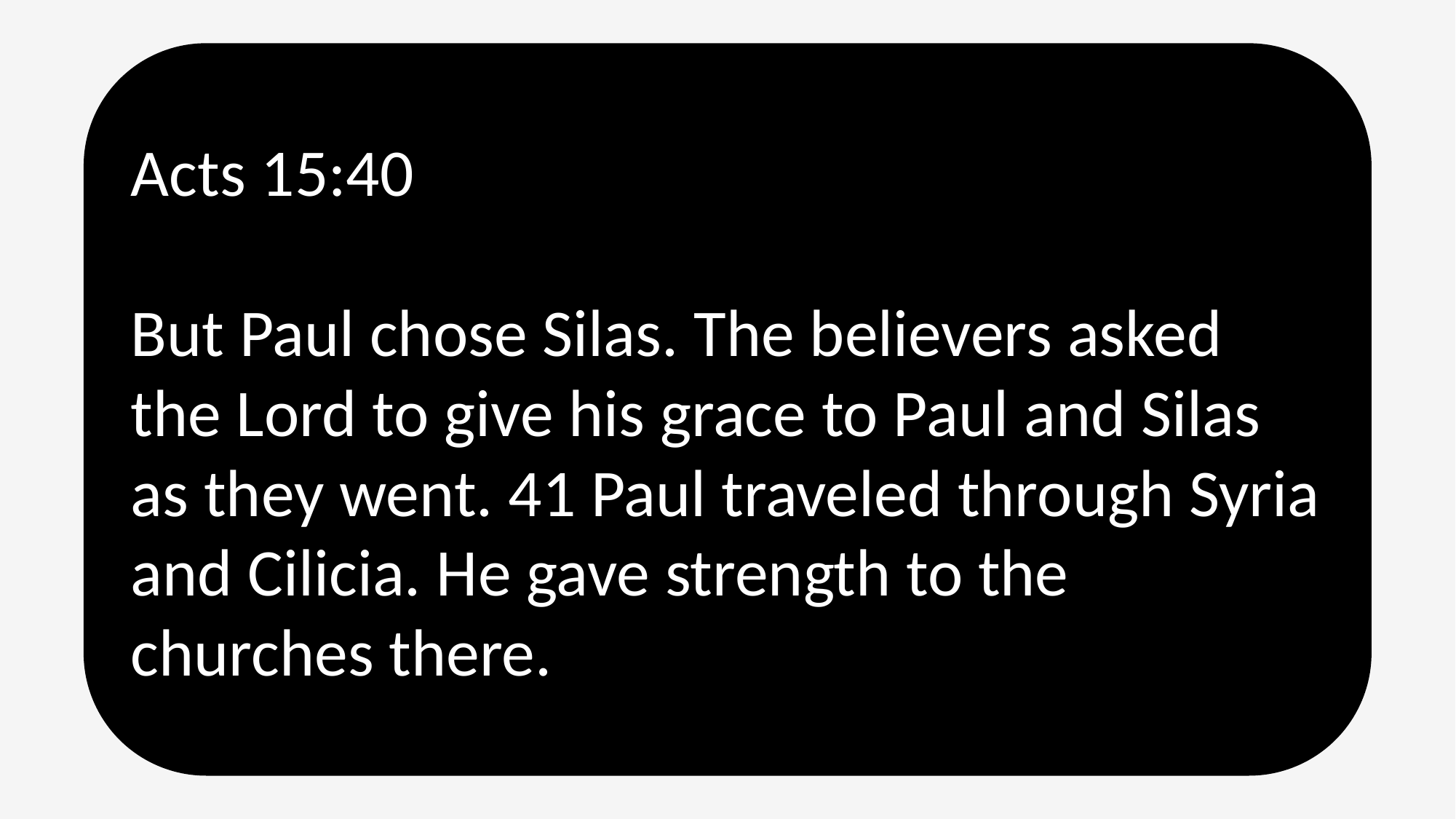

Acts 15:40

But Paul chose Silas. The believers asked the Lord to give his grace to Paul and Silas as they went. 41 Paul traveled through Syria and Cilicia. He gave strength to the churches there.